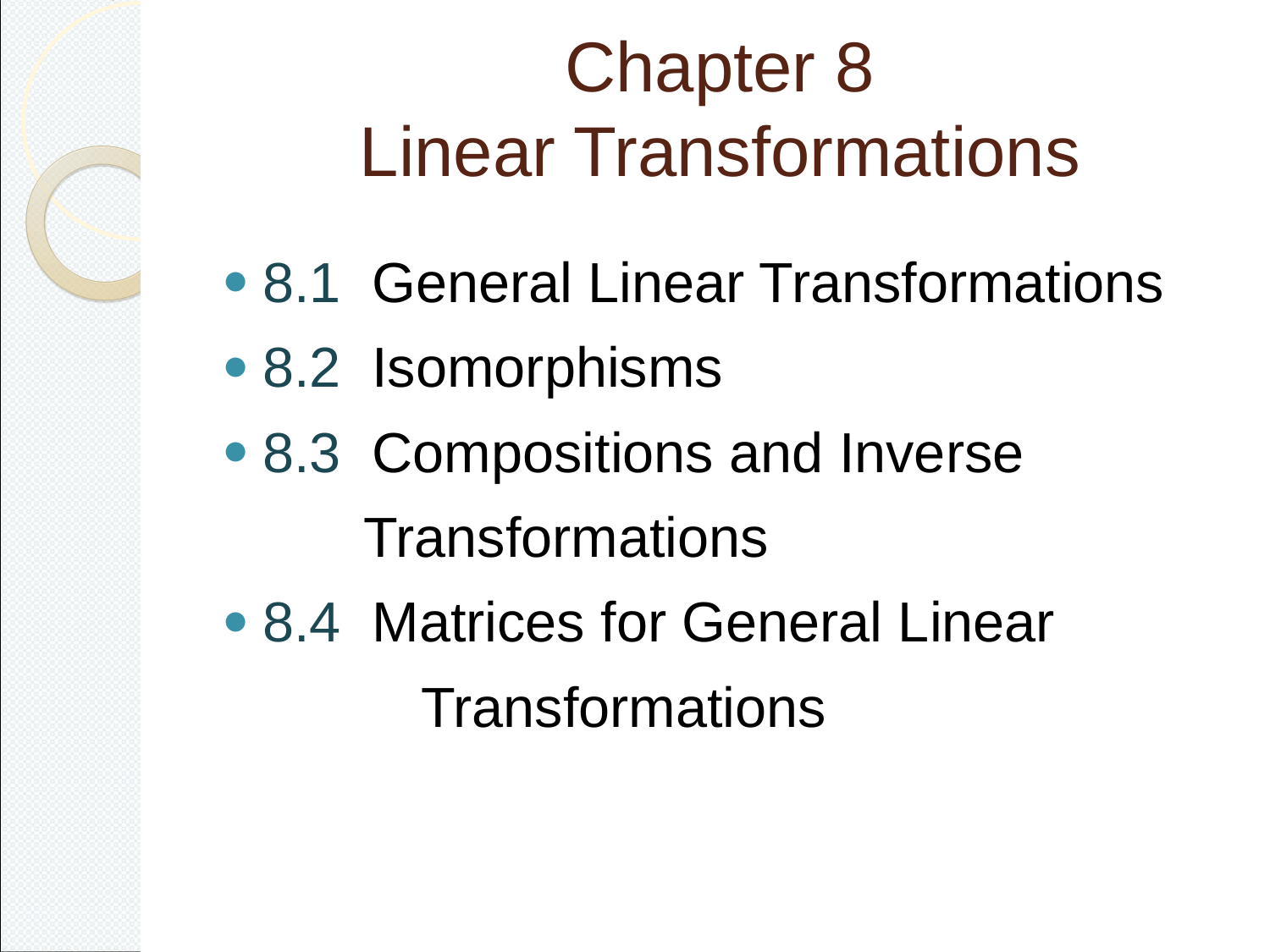

# Chapter 8 Linear Transformations
8.1  General Linear Transformations
8.2  Isomorphisms
8.3  Compositions and Inverse
         Transformations
8.4  Matrices for General Linear
		  Transformations